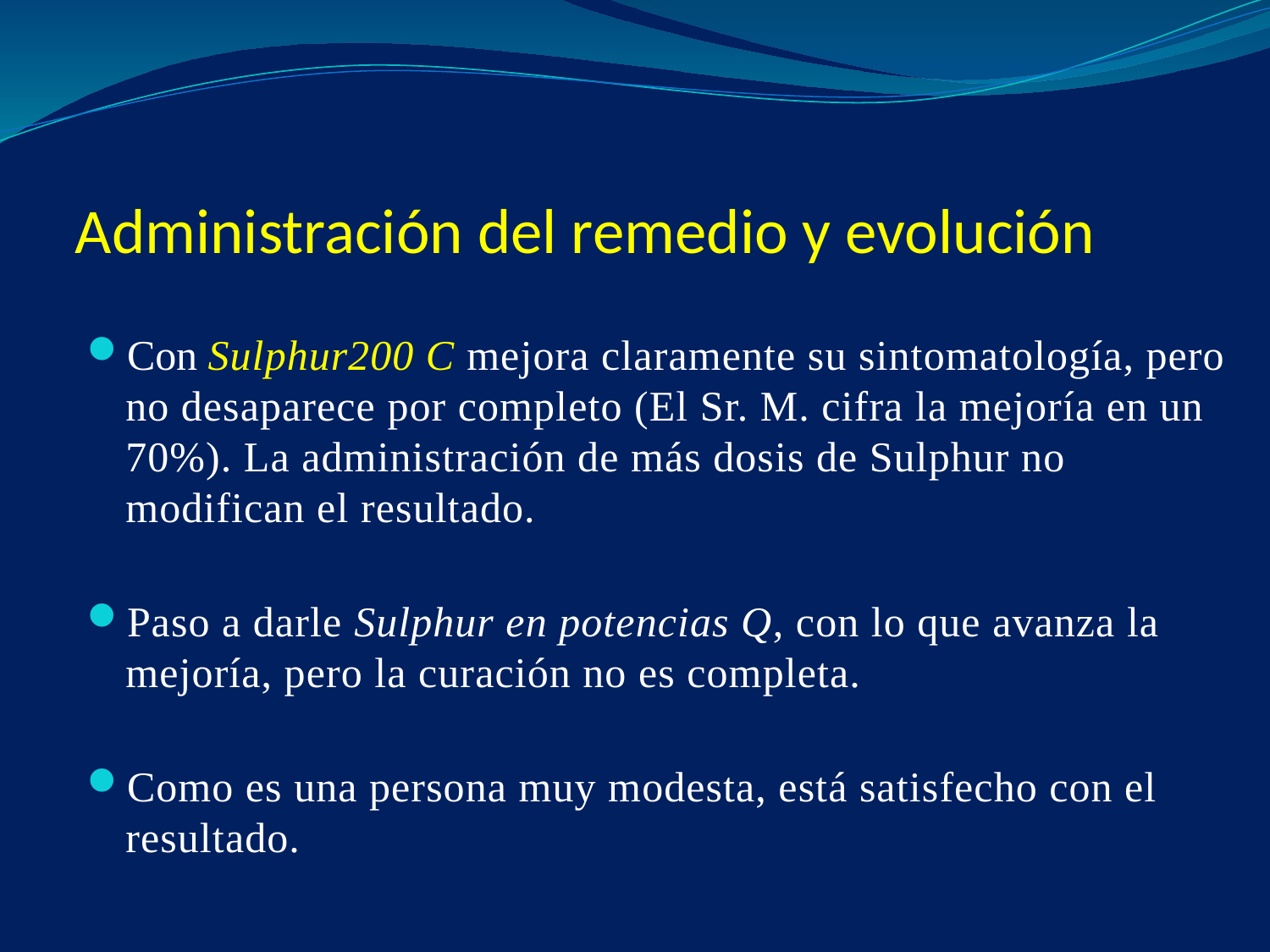

# Administración del remedio y evolución
Con Sulphur200 C mejora claramente su sintomatología, pero no desaparece por completo (El Sr. M. cifra la mejoría en un 70%). La administración de más dosis de Sulphur no modifican el resultado.
Paso a darle Sulphur en potencias Q, con lo que avanza la mejoría, pero la curación no es completa.
Como es una persona muy modesta, está satisfecho con el resultado.